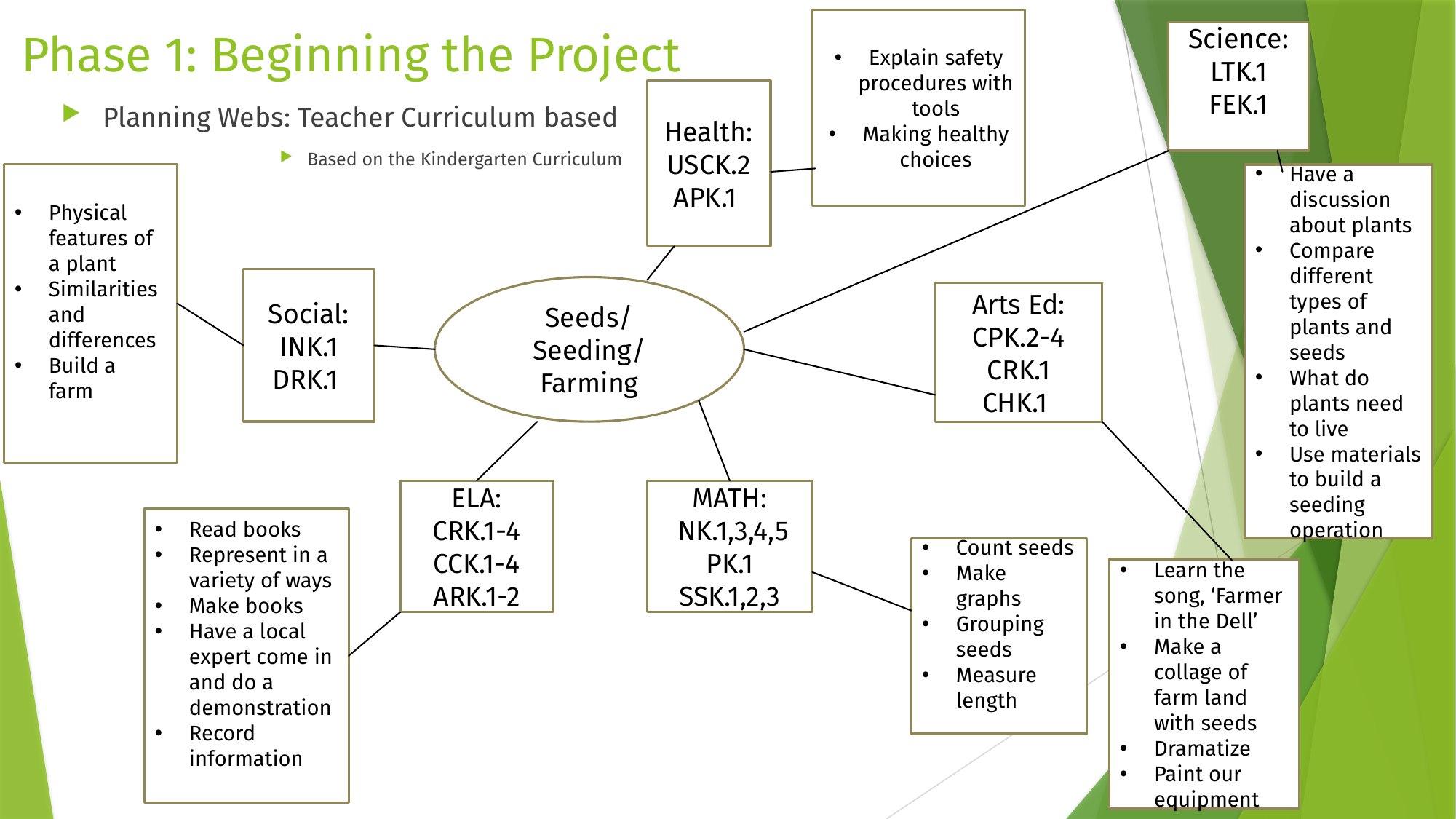

Explain safety procedures with tools
Making healthy choices
# Phase 1: Beginning the Project

Science:
LTK.1
FEK.1

Health:
USCK.2
APK.1
Planning Webs: Teacher Curriculum based
Based on the Kindergarten Curriculum

Physical features of a plant
Similarities and differences
Build a farm

Have a discussion about plants
Compare different types of plants and seeds
What do plants need to live
Use materials to build a seeding operation
Social:
INK.1
DRK.1
Seeds/Seeding/Farming
Arts Ed:
CPK.2-4
CRK.1
CHK.1

ELA:
CRK.1-4
CCK.1-4
ARK.1-2

MATH:
 NK.1,3,4,5
PK.1
SSK.1,2,3

Read books
Represent in a variety of ways
Make books
Have a local expert come in and do a demonstration
Record information

Count seeds
Make graphs
Grouping seeds
Measure length

Learn the song, ‘Farmer in the Dell’
Make a collage of farm land with seeds
Dramatize
Paint our equipment